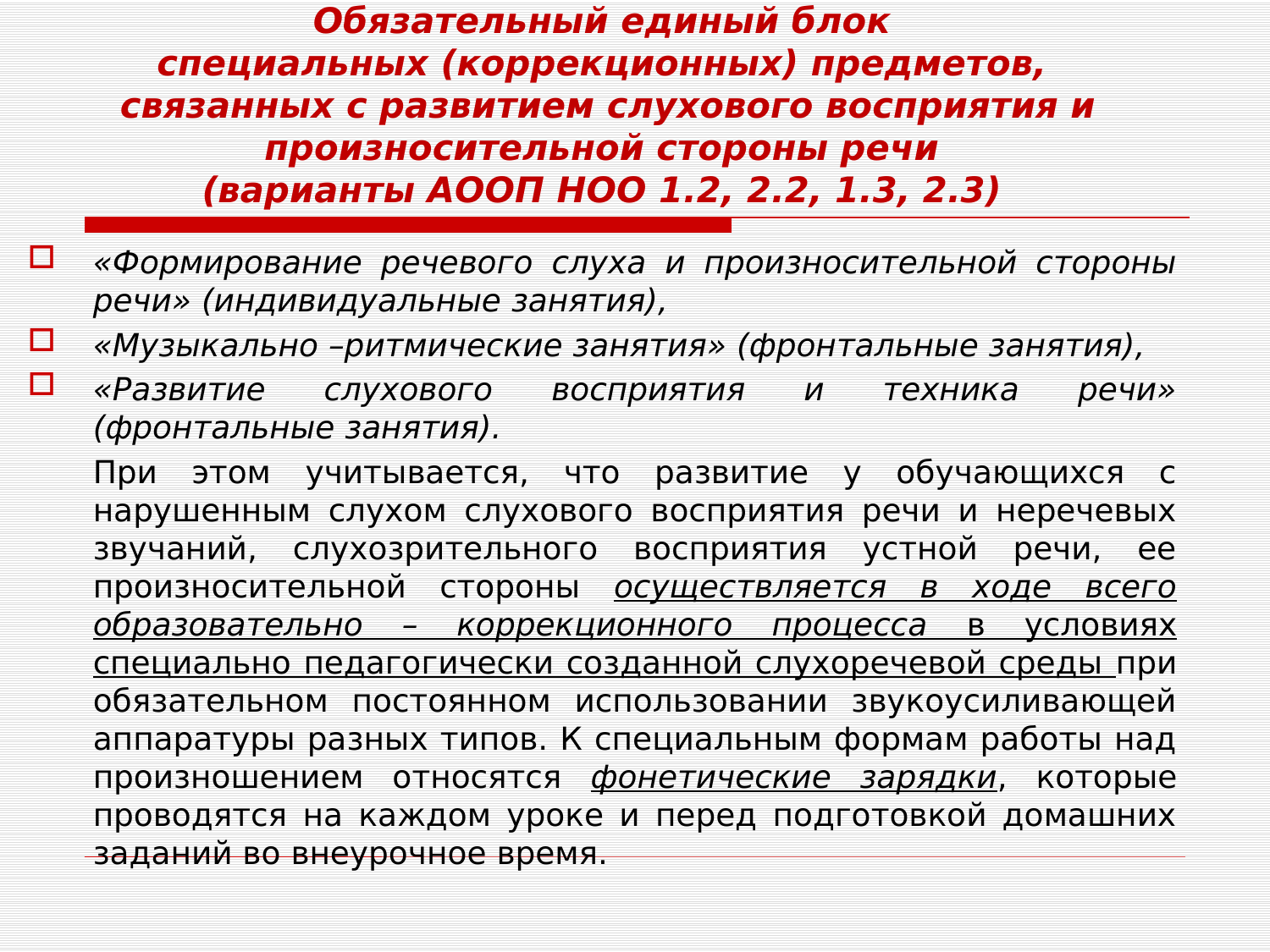

# Обязательный единый блок специальных (коррекционных) предметов, связанных с развитием слухового восприятия и произносительной стороны речи (варианты АООП НОО 1.2, 2.2, 1.3, 2.3)
«Формирование речевого слуха и произносительной стороны речи» (индивидуальные занятия),
«Музыкально –ритмические занятия» (фронтальные занятия),
«Развитие слухового восприятия и техника речи» (фронтальные занятия).
	При этом учитывается, что развитие у обучающихся с нарушенным слухом слухового восприятия речи и неречевых звучаний, слухозрительного восприятия устной речи, ее произносительной стороны осуществляется в ходе всего образовательно – коррекционного процесса в условиях специально педагогически созданной слухоречевой среды при обязательном постоянном использовании звукоусиливающей аппаратуры разных типов. К специальным формам работы над произношением относятся фонетические зарядки, которые проводятся на каждом уроке и перед подготовкой домашних заданий во внеурочное время.